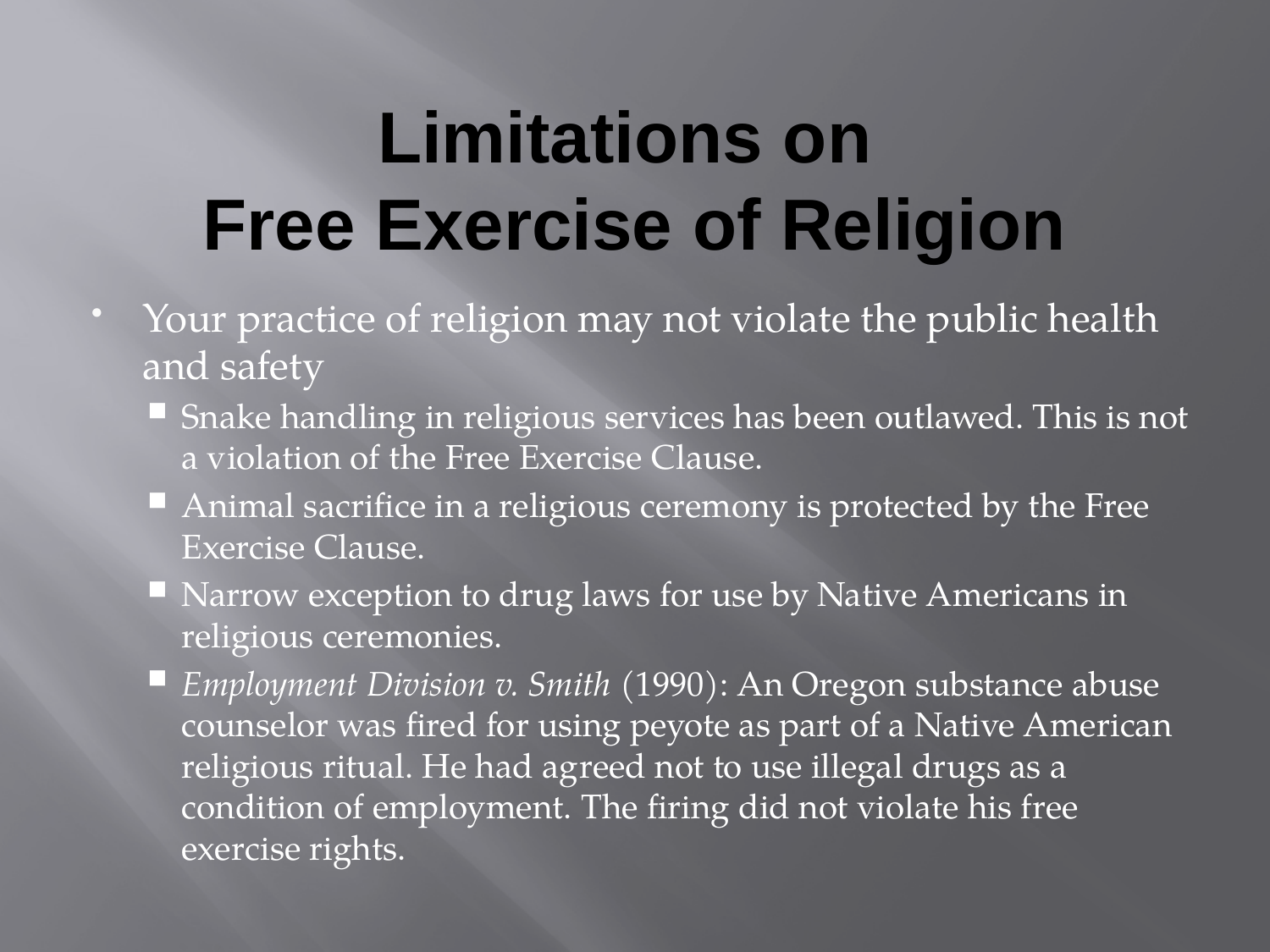

# Limitations on Free Exercise of Religion
Your practice of religion may not violate the public health and safety
Snake handling in religious services has been outlawed. This is not a violation of the Free Exercise Clause.
Animal sacrifice in a religious ceremony is protected by the Free Exercise Clause.
Narrow exception to drug laws for use by Native Americans in religious ceremonies.
Employment Division v. Smith (1990): An Oregon substance abuse counselor was fired for using peyote as part of a Native American religious ritual. He had agreed not to use illegal drugs as a condition of employment. The firing did not violate his free exercise rights.